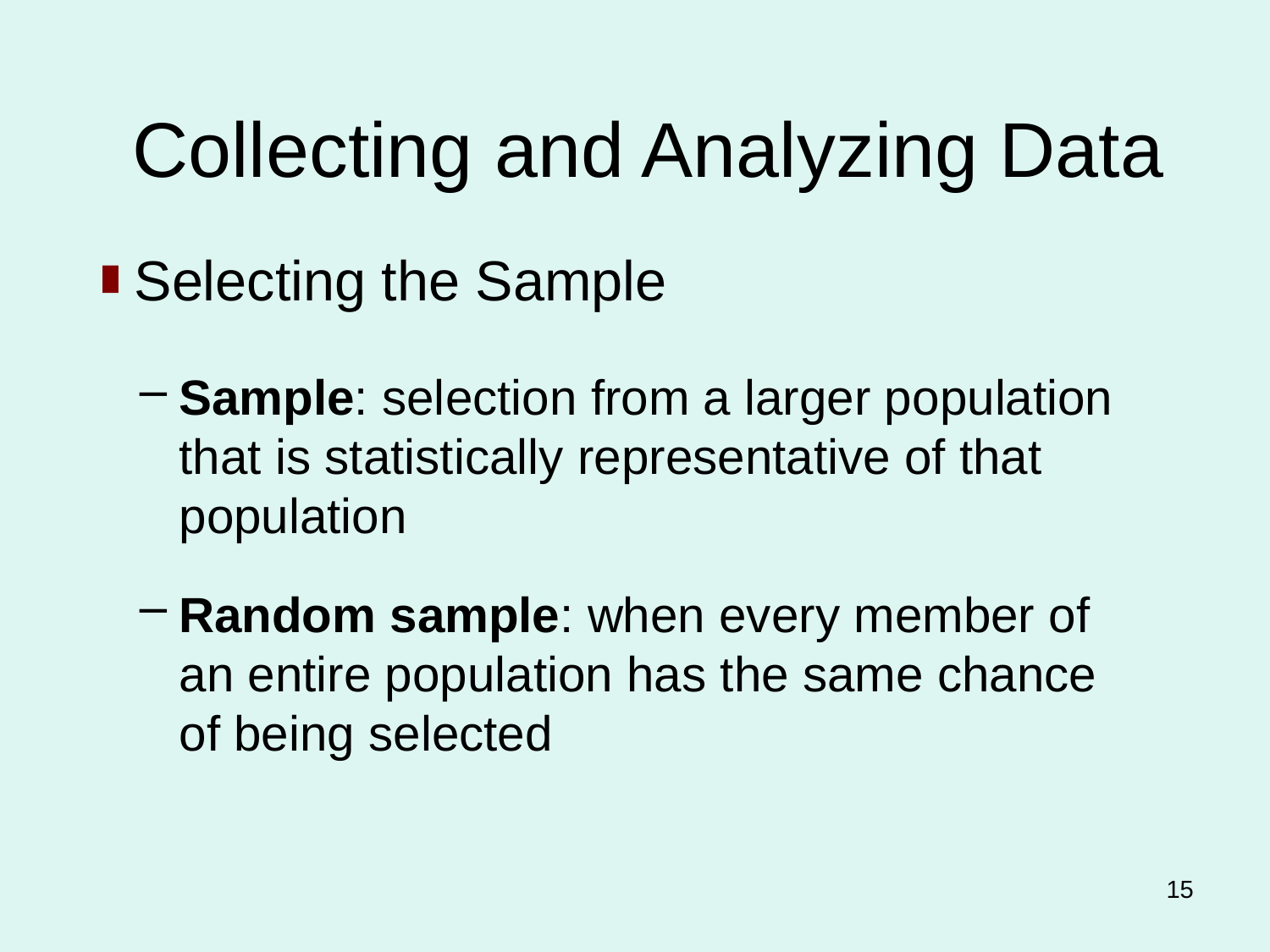

# Collecting and Analyzing Data
Selecting the Sample
Sample: selection from a larger population that is statistically representative of that population
Random sample: when every member of an entire population has the same chance of being selected
15